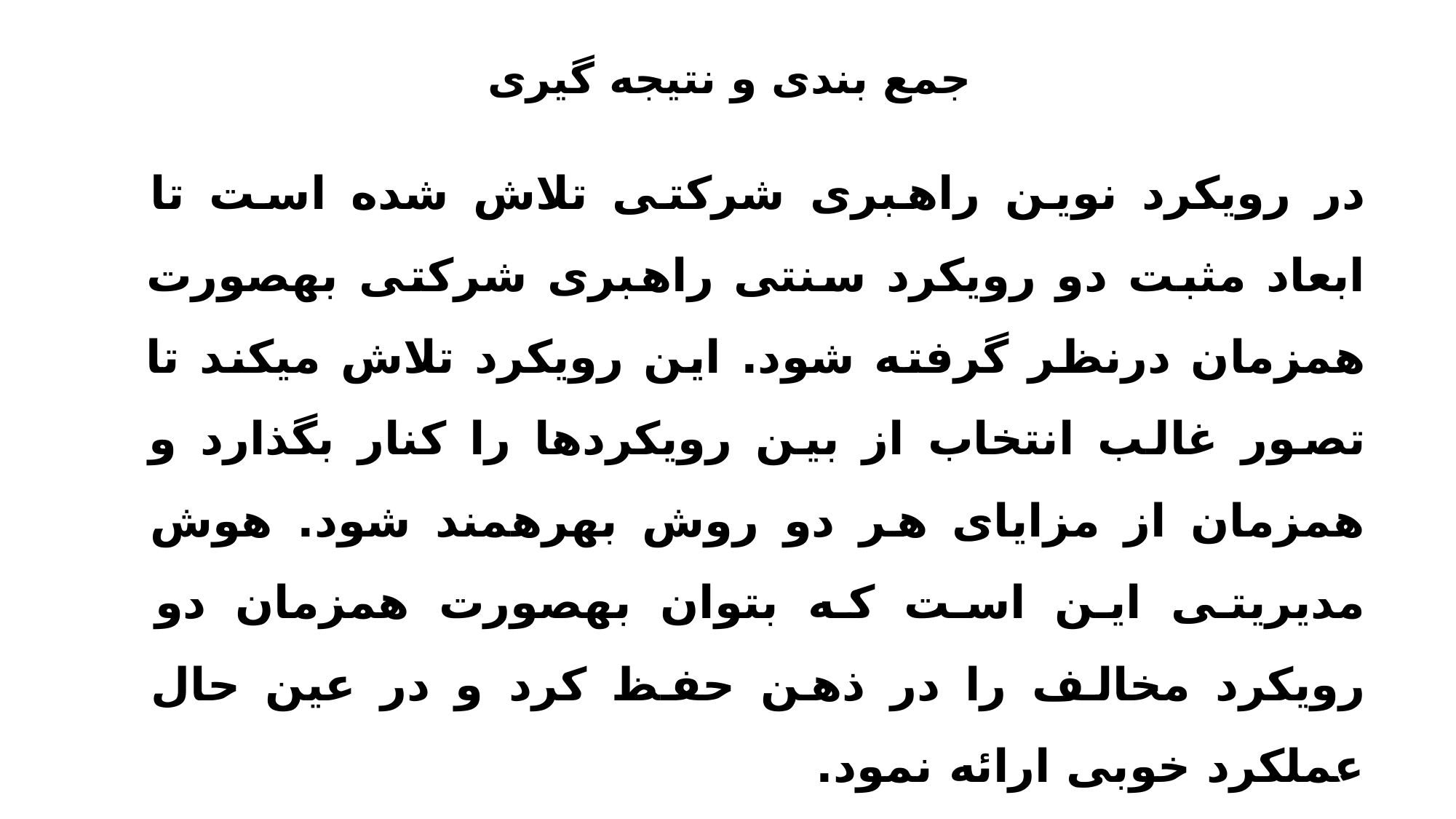

# جمع بندی و نتیجه گیری
در رویکرد نوین راهبری شرکتی تلاش شده است تا ابعاد مثبت دو رویکرد سنتی راهبری شرکتی به­صورت همزمان درنظر گرفته شود. این رویکرد تلاش می­کند تا تصور غالب انتخاب از بین رویکردها را کنار بگذارد و همزمان از مزایای هر دو روش بهره­مند شود. هوش مدیریتی این است که بتوان به­صورت همزمان دو رویکرد مخالف را در ذهن حفظ کرد و در عین حال عملکرد خوبی ارائه نمود.
61